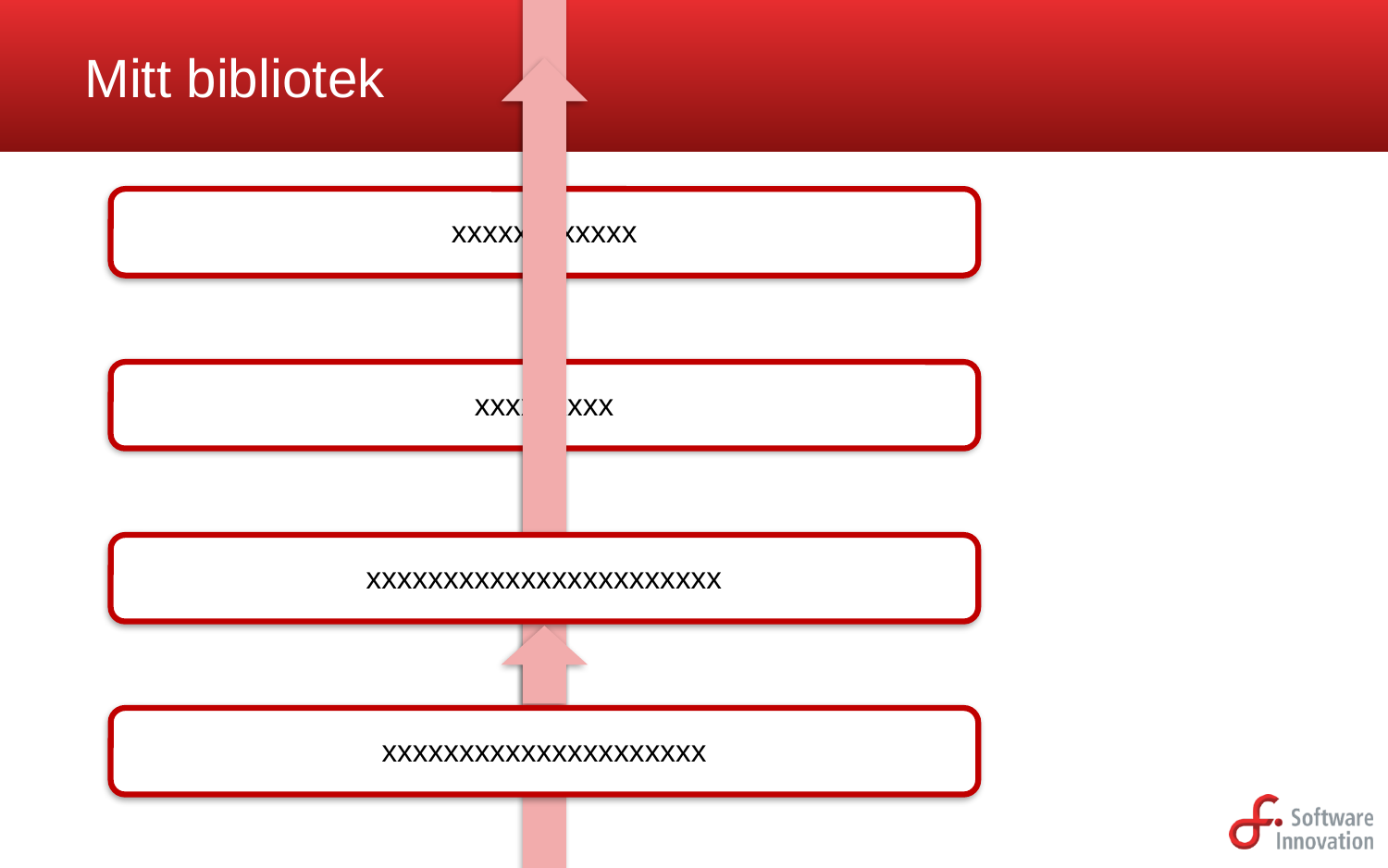

# Mitt bibliotek
xxxxxxxxx
xxxxxxxxxxxx
xxxxxxxxxxxxxxxxxxxxxxx
xxxxxxxxxxxxxxxxxxxxx